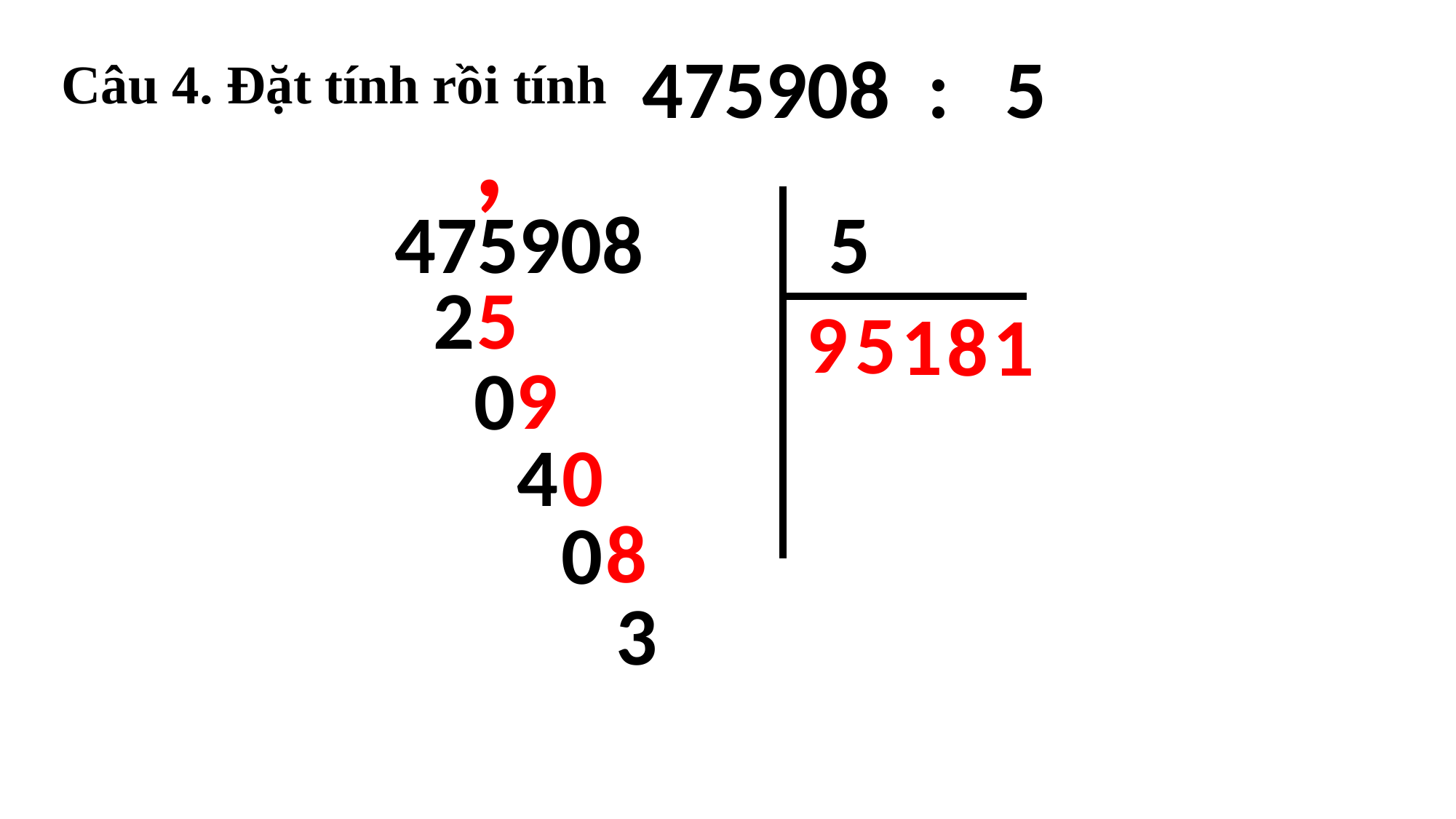

475908  :   5
# Câu 4. Đặt tính rồi tính
,
475908          5
5
2
9
5
1
1
8
9
0
4
0
8
0
3